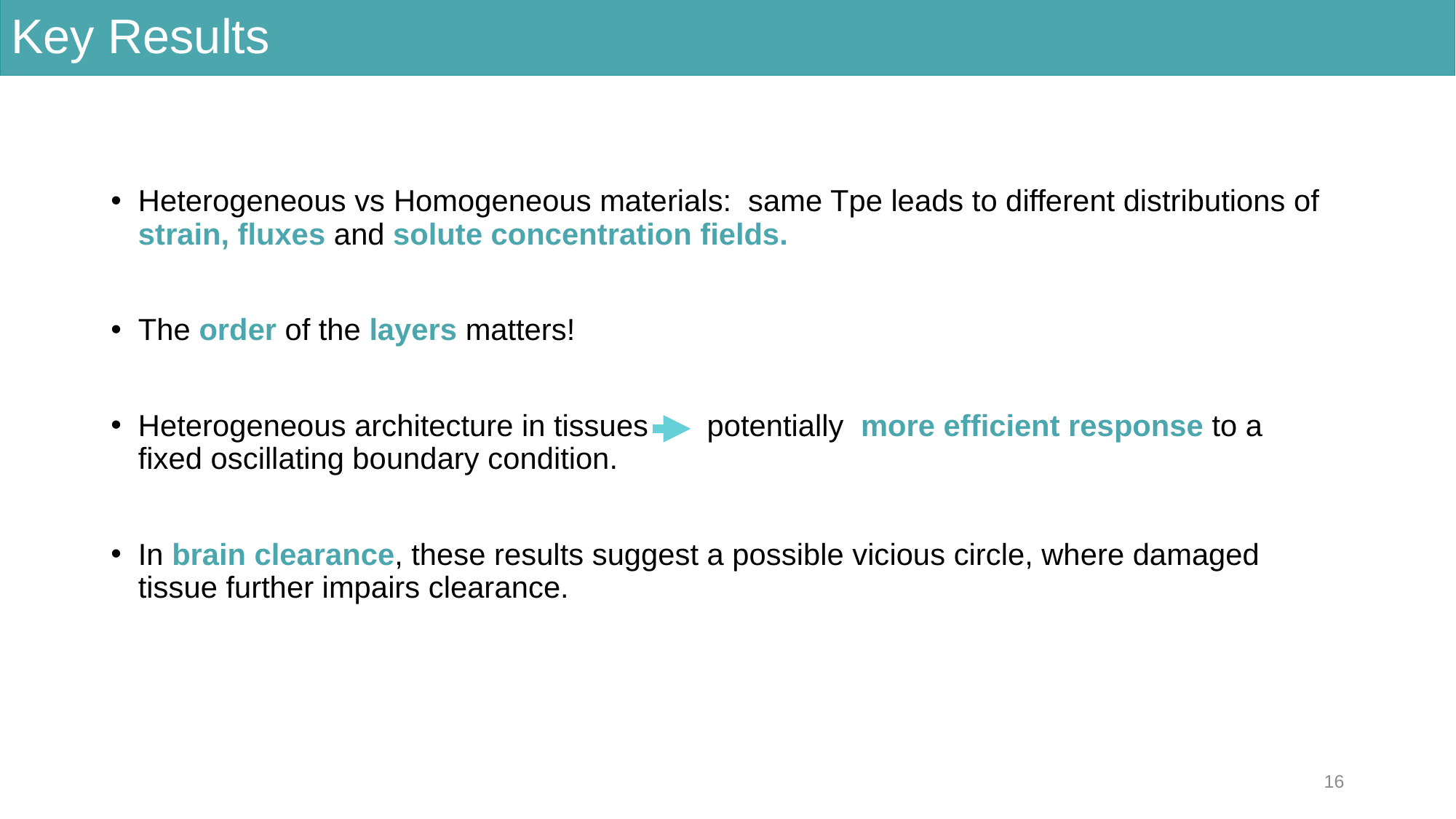

Key Results
Heterogeneous vs Homogeneous materials:  same Tpe leads to different distributions of strain, fluxes and solute concentration fields.

The order of the layers matters!

Heterogeneous architecture in tissues       potentially  more efficient response to a fixed oscillating boundary condition.

In brain clearance, these results suggest a possible vicious circle, where damaged tissue further impairs clearance.

16